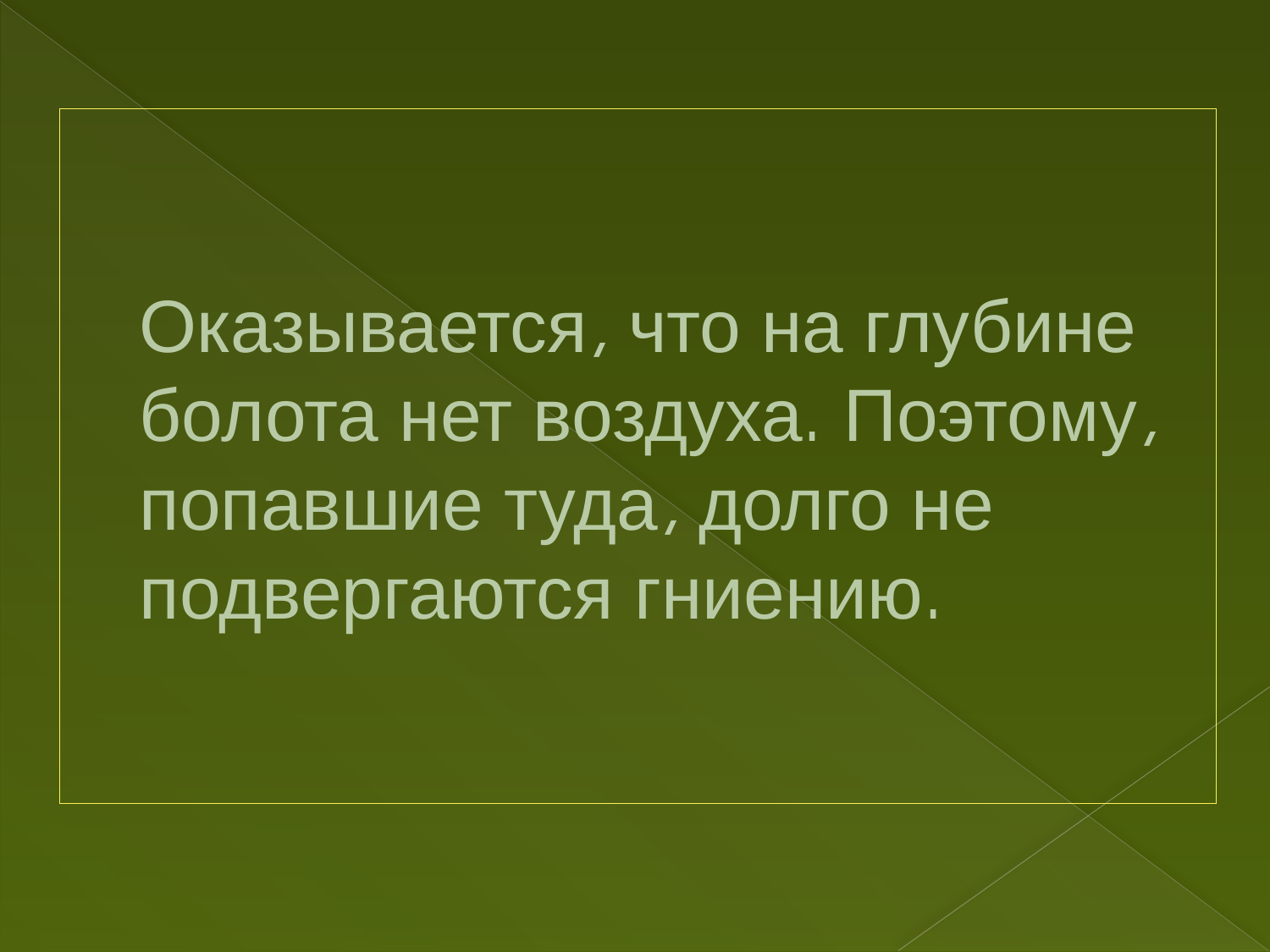

# Оказывается, что на глубине болота нет воздуха. Поэтому, попавшие туда, долго не подвергаются гниению.